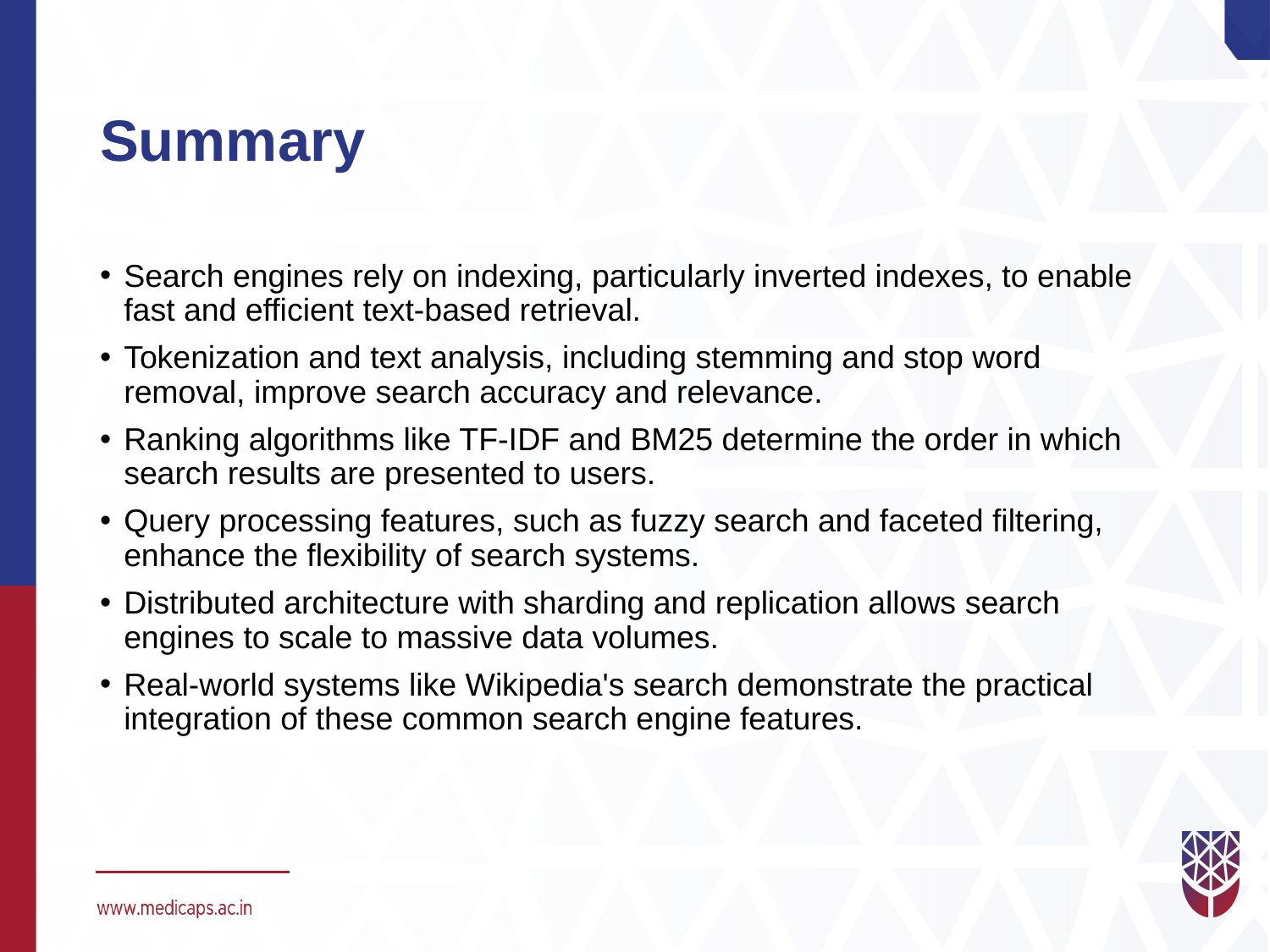

# Summary
Search engines rely on indexing, particularly inverted indexes, to enable fast and efficient text-based retrieval.
Tokenization and text analysis, including stemming and stop word removal, improve search accuracy and relevance.
Ranking algorithms like TF-IDF and BM25 determine the order in which search results are presented to users.
Query processing features, such as fuzzy search and faceted filtering, enhance the flexibility of search systems.
Distributed architecture with sharding and replication allows search engines to scale to massive data volumes.
Real-world systems like Wikipedia's search demonstrate the practical integration of these common search engine features.